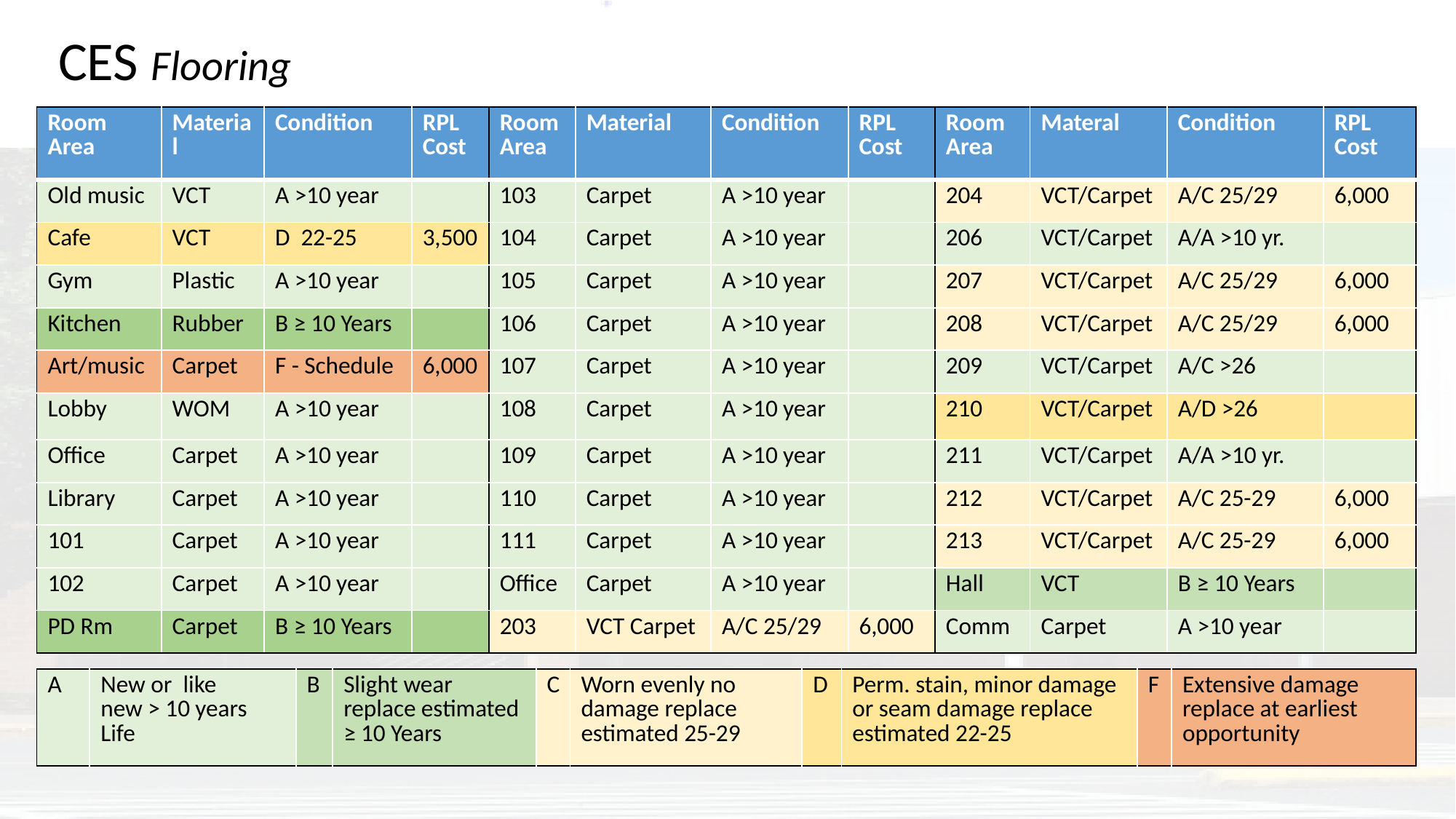

# CES Flooring
| Room Area | Material | Condition | RPL Cost | Room Area | Material | Condition | RPL Cost | Room Area | Materal | Condition | RPL Cost |
| --- | --- | --- | --- | --- | --- | --- | --- | --- | --- | --- | --- |
| Old music | VCT | A >10 year |  | 103 | Carpet | A >10 year |  | 204 | VCT/Carpet | A/C 25/29 | 6,000 |
| Cafe | VCT | D 22-25 | 3,500 | 104 | Carpet | A >10 year |  | 206 | VCT/Carpet | A/A >10 yr. |  |
| Gym | Plastic | A >10 year |  | 105 | Carpet | A >10 year |  | 207 | VCT/Carpet | A/C 25/29 | 6,000 |
| Kitchen | Rubber | B ≥ 10 Years |  | 106 | Carpet | A >10 year |  | 208 | VCT/Carpet | A/C 25/29 | 6,000 |
| Art/music | Carpet | F - Schedule | 6,000 | 107 | Carpet | A >10 year |  | 209 | VCT/Carpet | A/C >26 |  |
| Lobby | WOM | A >10 year |  | 108 | Carpet | A >10 year |  | 210 | VCT/Carpet | A/D >26 |  |
| Office | Carpet | A >10 year |  | 109 | Carpet | A >10 year |  | 211 | VCT/Carpet | A/A >10 yr. |  |
| Library | Carpet | A >10 year |  | 110 | Carpet | A >10 year |  | 212 | VCT/Carpet | A/C 25-29 | 6,000 |
| 101 | Carpet | A >10 year |  | 111 | Carpet | A >10 year |  | 213 | VCT/Carpet | A/C 25-29 | 6,000 |
| 102 | Carpet | A >10 year |  | Office | Carpet | A >10 year |  | Hall | VCT | B ≥ 10 Years |  |
| PD Rm | Carpet | B ≥ 10 Years |  | 203 | VCT Carpet | A/C 25/29 | 6,000 | Comm | Carpet | A >10 year |  |

| A | New or like new > 10 years Life | B | Slight wear replace estimated ≥ 10 Years | C | Worn evenly no damage replace estimated 25-29 | D | Perm. stain, minor damage or seam damage replace estimated 22-25 | F | Extensive damage replace at earliest opportunity |
| --- | --- | --- | --- | --- | --- | --- | --- | --- | --- |